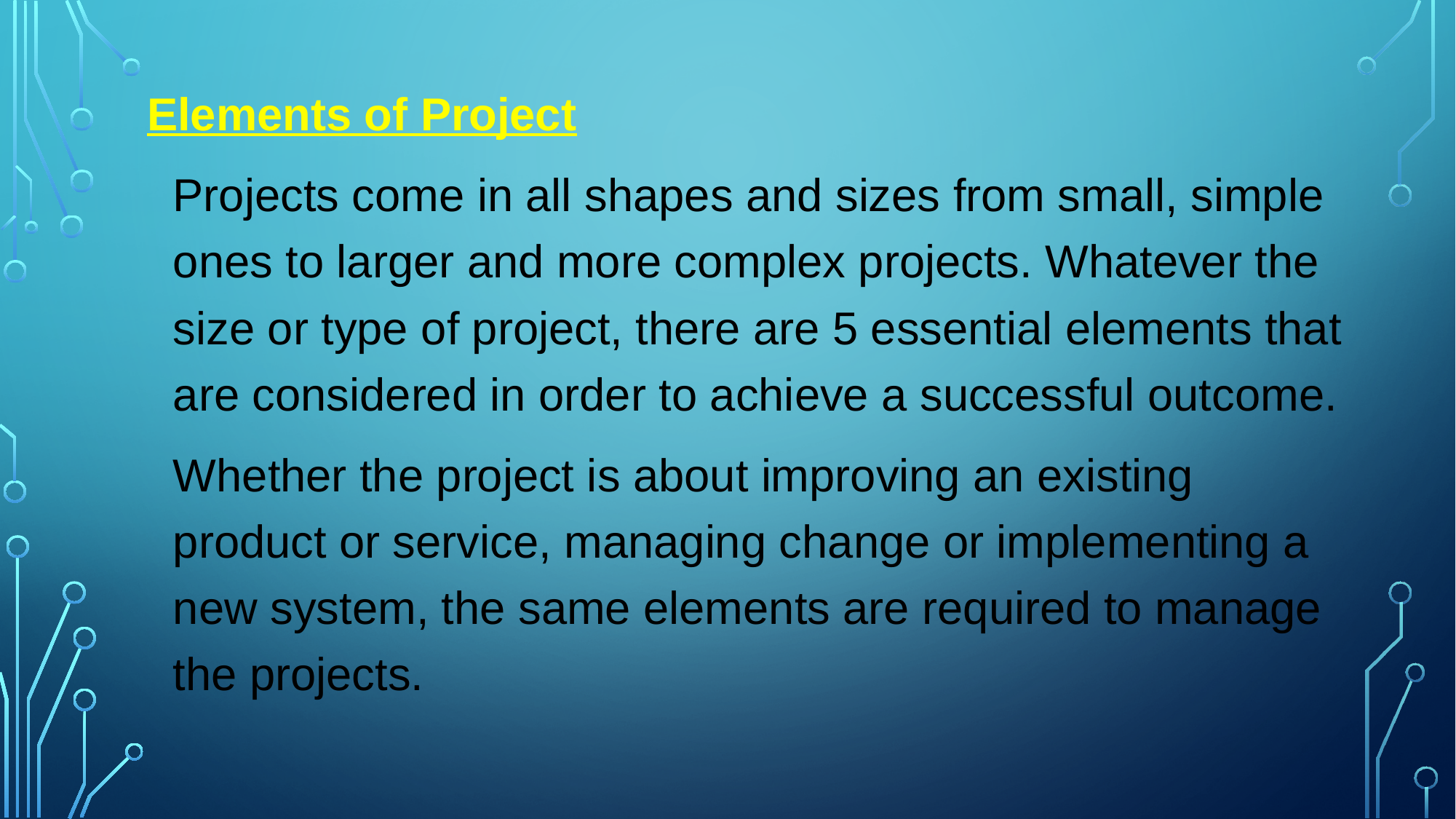

Elements of Project
		Projects come in all shapes and sizes from small, simple ones to larger and more complex projects. Whatever the size or type of project, there are 5 essential elements that are considered in order to achieve a successful outcome.
		Whether the project is about improving an existing product or service, managing change or implementing a new system, the same elements are required to manage the projects.